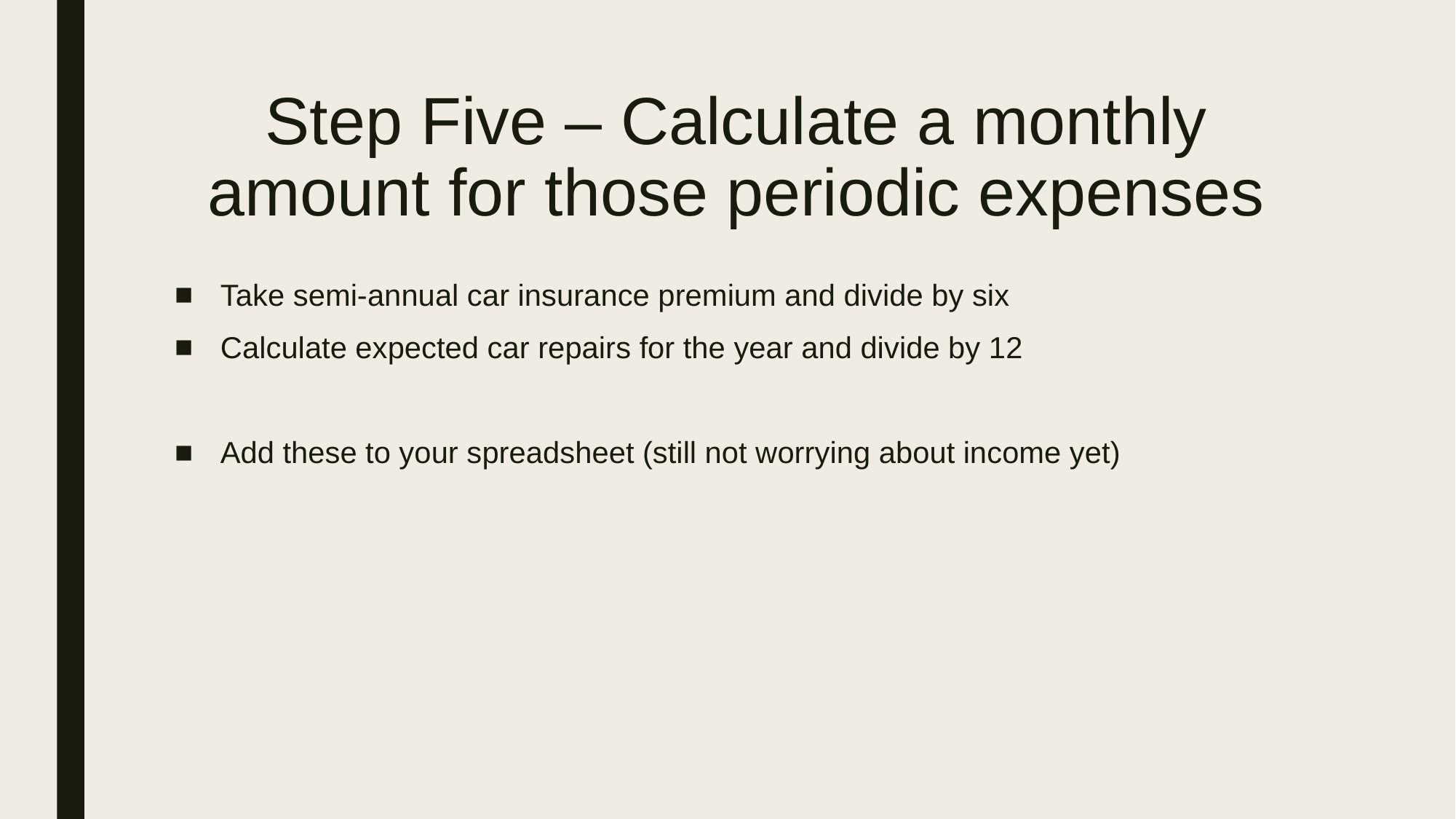

# Step Five – Calculate a monthly amount for those periodic expenses
Take semi-annual car insurance premium and divide by six
Calculate expected car repairs for the year and divide by 12

Add these to your spreadsheet (still not worrying about income yet)